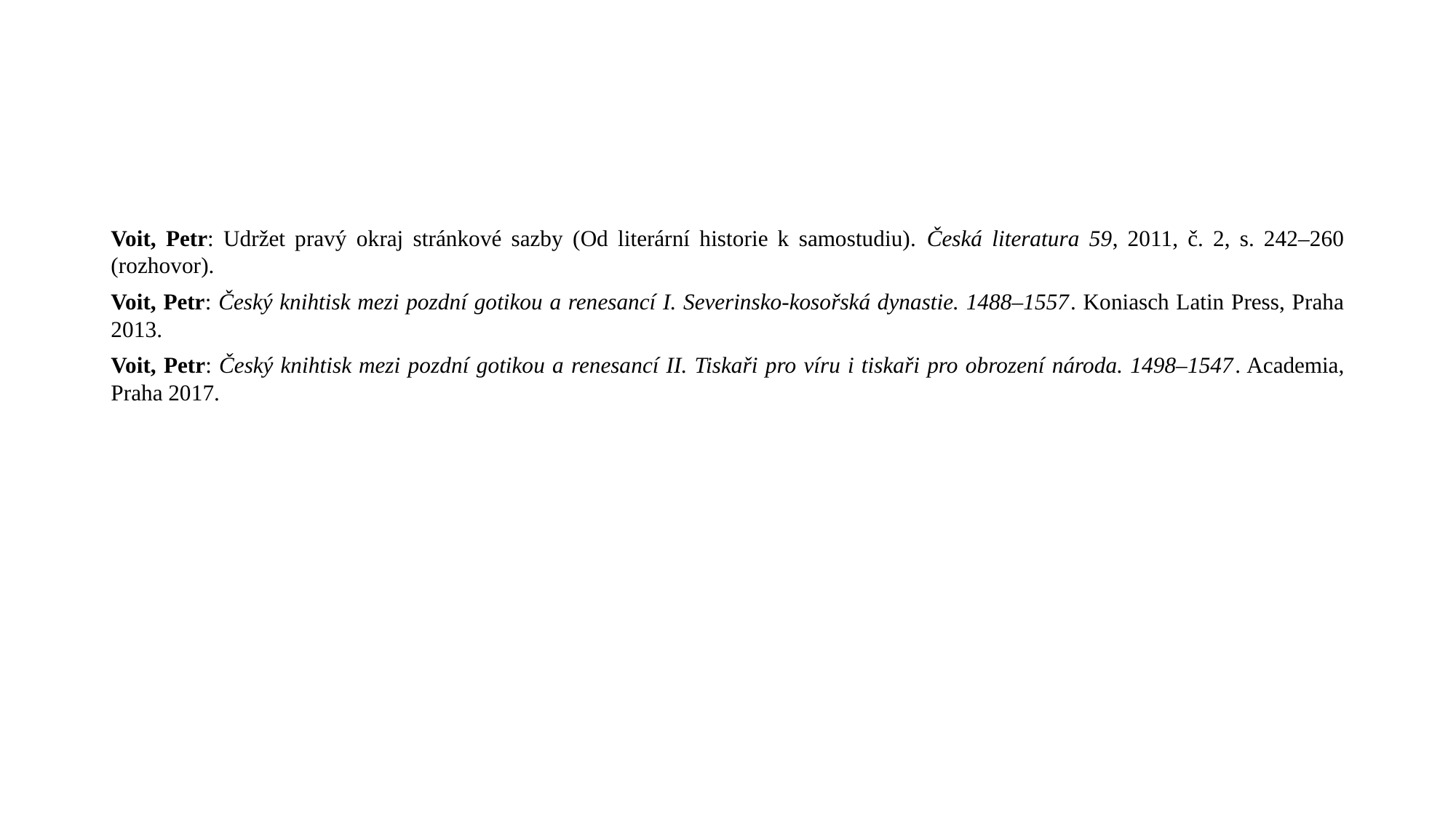

#
Voit, Petr: Udržet pravý okraj stránkové sazby (Od literární historie k samostudiu). Česká literatura 59, 2011, č. 2, s. 242–260 (rozhovor).
Voit, Petr: Český knihtisk mezi pozdní gotikou a renesancí I. Severinsko-kosořská dynastie. 1488–1557. Koniasch Latin Press, Praha 2013.
Voit, Petr: Český knihtisk mezi pozdní gotikou a renesancí II. Tiskaři pro víru i tiskaři pro obrození národa. 1498–1547. Academia, Praha 2017.